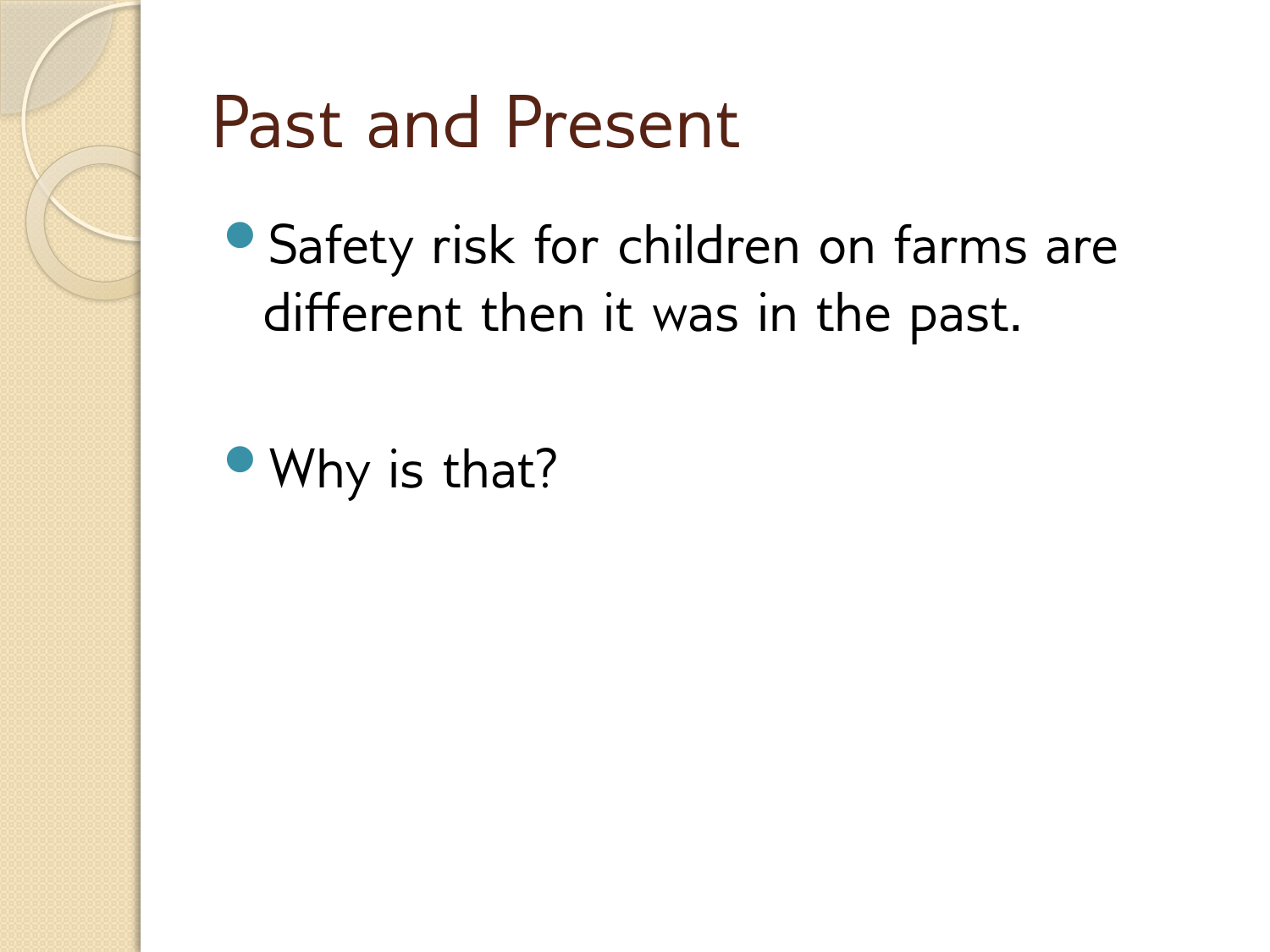

# Past and Present
Safety risk for children on farms are different then it was in the past.

Why is that?